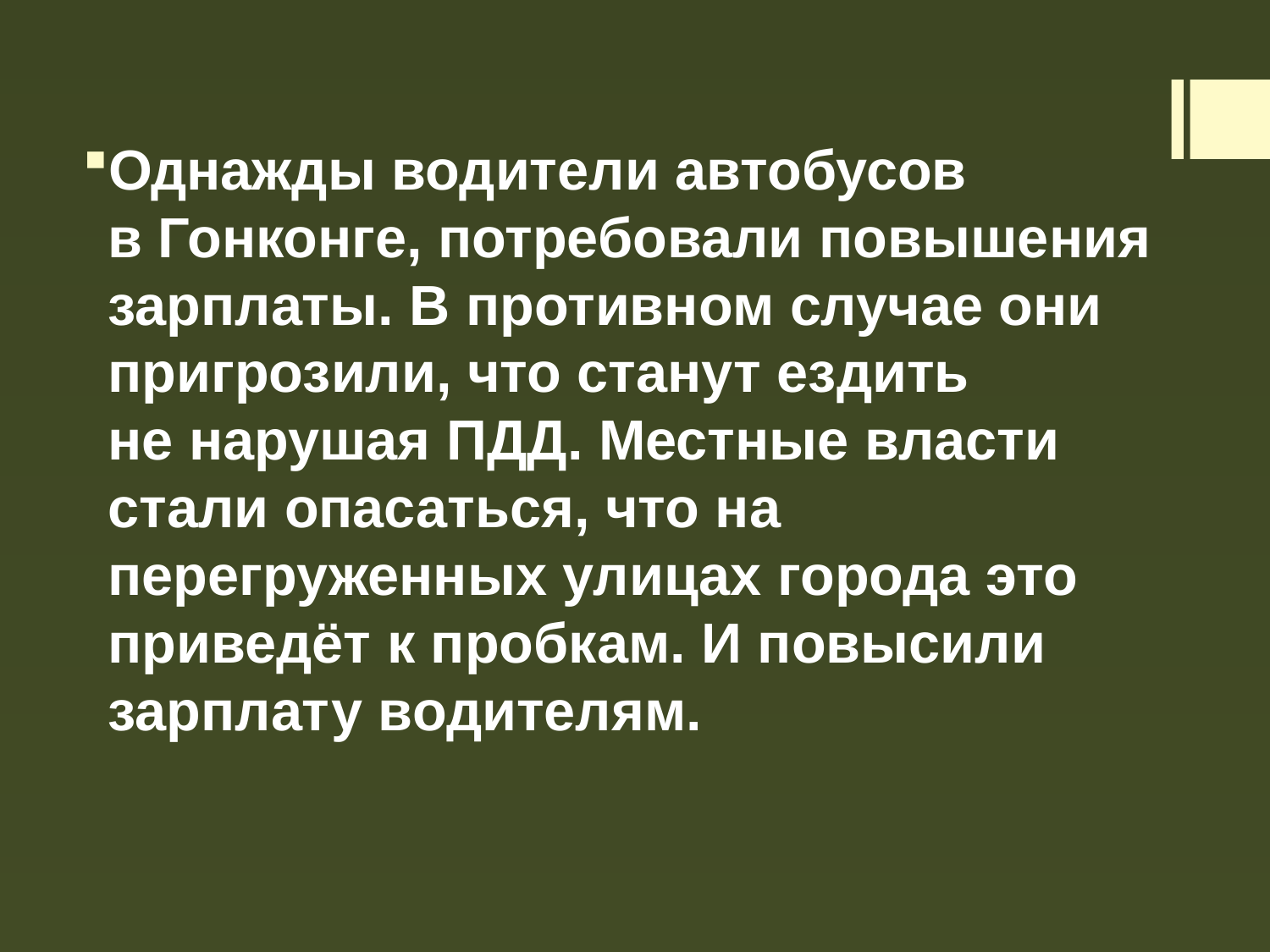

Однажды водители автобусов               в Гонконге, потребовали повышения зарплаты. В противном случае они пригрозили, что станут ездить             не нарушая ПДД. Местные власти стали опасаться, что на перегруженных улицах города это приведёт к пробкам. И повысили зарплату водителям.